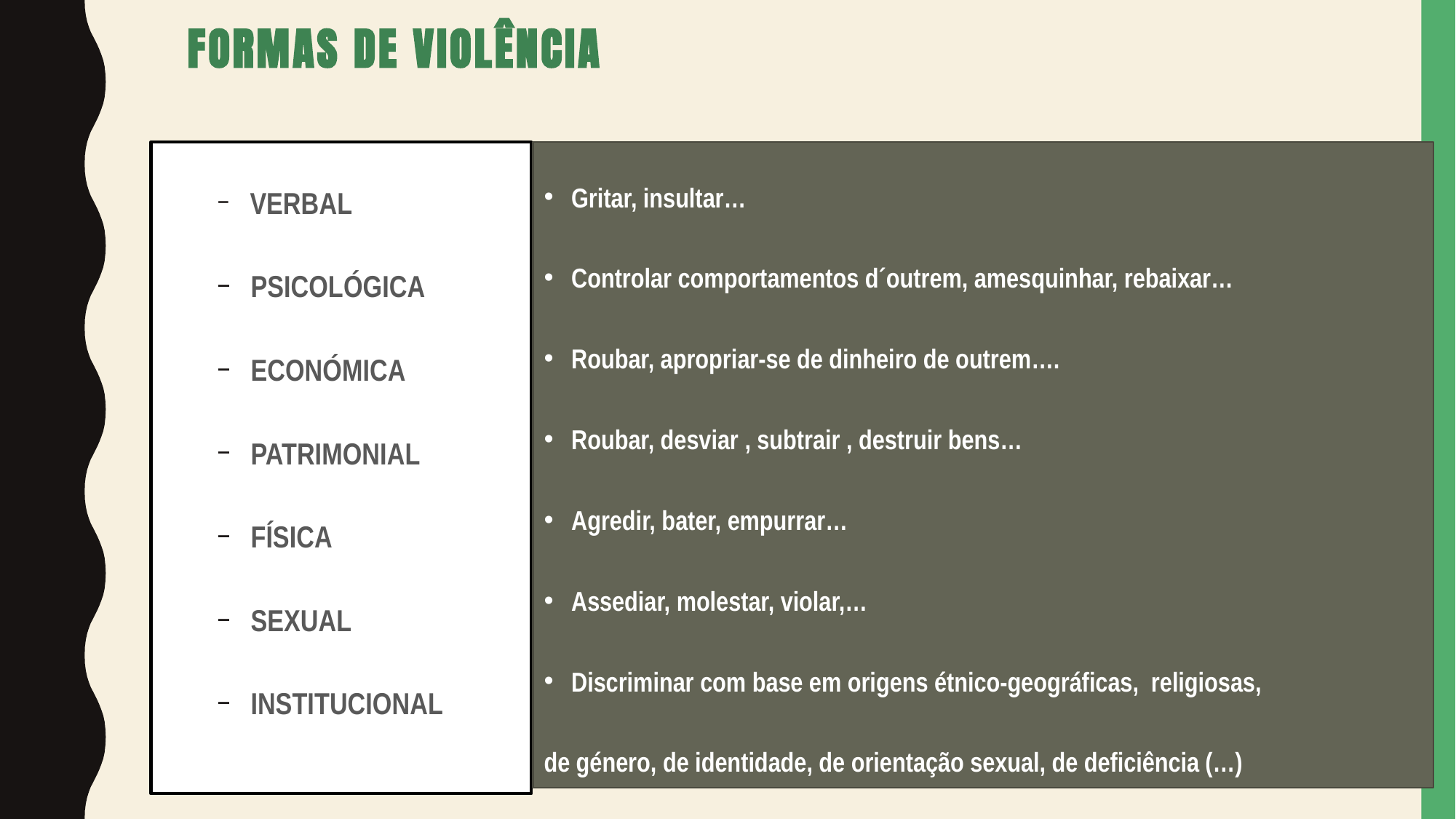

# Formas de VIOLÊNCIA
 VERBAL
 PSICOLÓGICA
 ECONÓMICA
 PATRIMONIAL
 FÍSICA
 SEXUAL
 INSTITUCIONAL
Gritar, insultar…
Controlar comportamentos d´outrem, amesquinhar, rebaixar…
Roubar, apropriar-se de dinheiro de outrem….
Roubar, desviar , subtrair , destruir bens…
Agredir, bater, empurrar…
Assediar, molestar, violar,…
Discriminar com base em origens étnico-geográficas,  religiosas,
de género, de identidade, de orientação sexual, de deficiência (…)